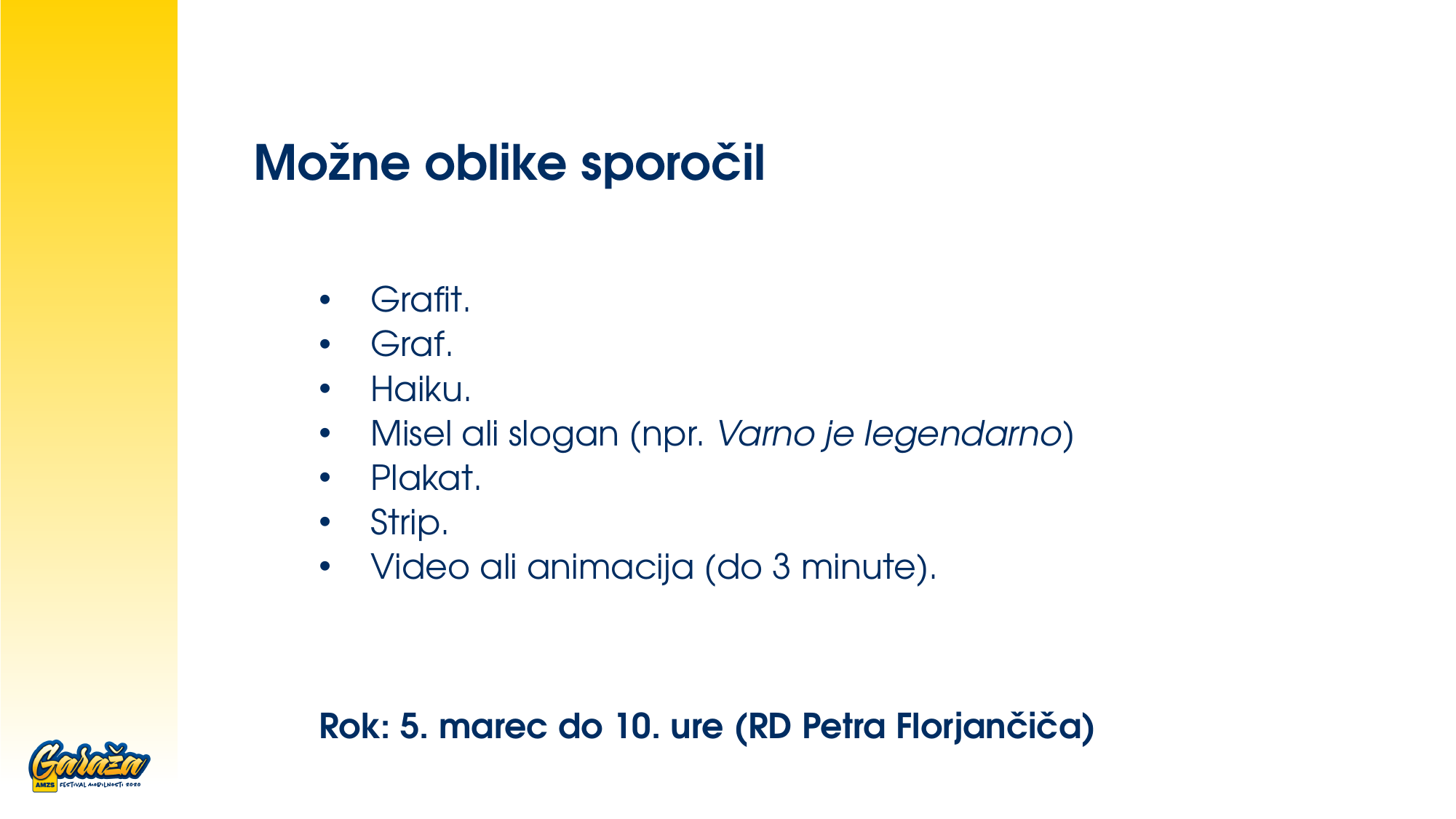

# Možne oblike sporočil

Grafit.
Graf.
Haiku.
Misel ali slogan (npr. Varno je legendarno)
Plakat.
Strip.
Video ali animacija (do 3 minute).

Rok: 5. marec do 10. ure (RD Petra Florjančiča)